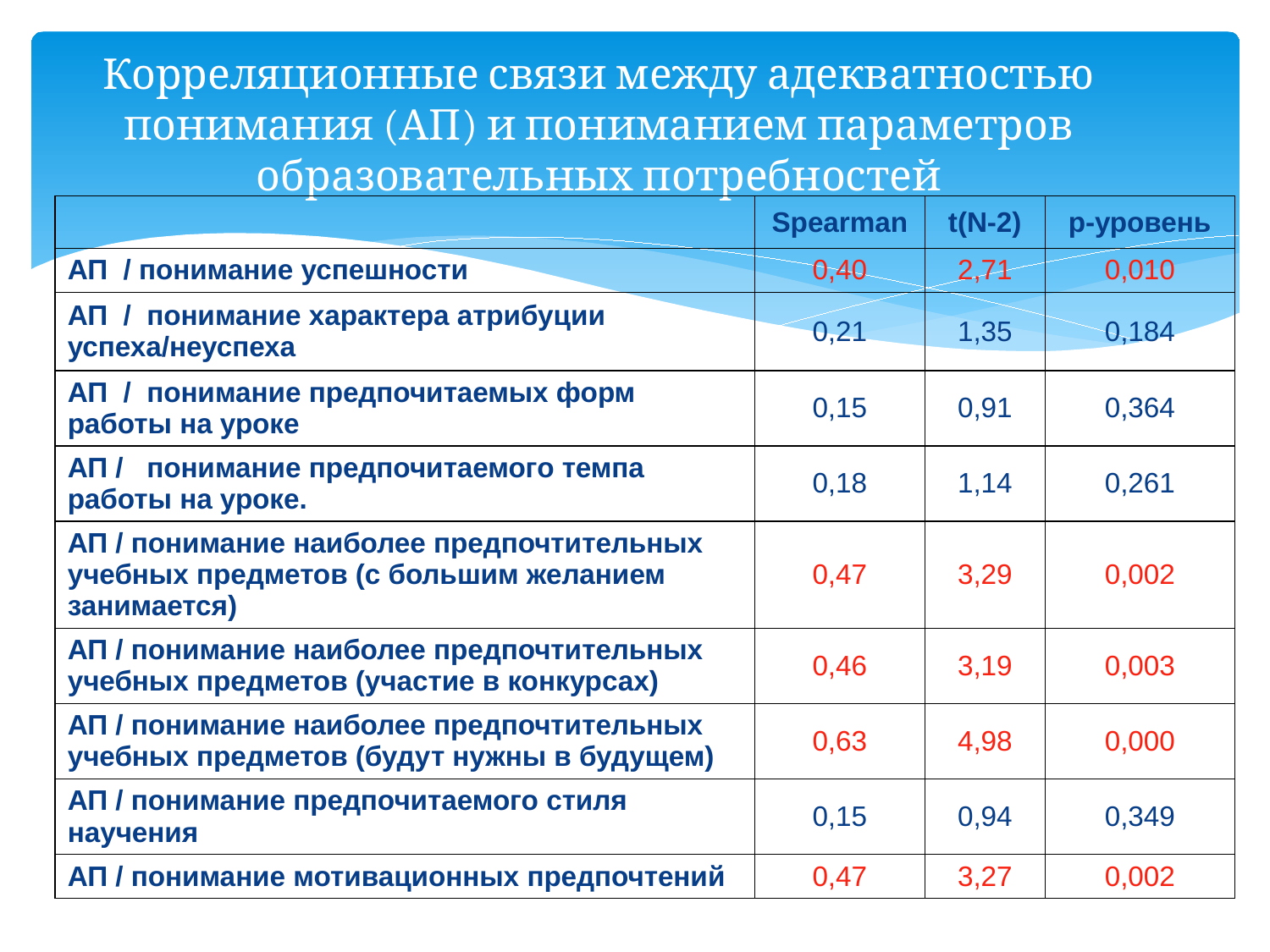

# Корреляционные связи между адекватностью понимания (АП) и пониманием параметров образовательных потребностей
|  | Spearman | t(N-2) | p-уровень |
| --- | --- | --- | --- |
| АП / понимание успешности | 0,40 | 2,71 | 0,010 |
| АП / понимание характера атрибуции успеха/неуспеха | 0,21 | 1,35 | 0,184 |
| АП / понимание предпочитаемых форм работы на уроке | 0,15 | 0,91 | 0,364 |
| АП / понимание предпочитаемого темпа работы на уроке. | 0,18 | 1,14 | 0,261 |
| АП / понимание наиболее предпочтительных учебных предметов (с большим желанием занимается) | 0,47 | 3,29 | 0,002 |
| АП / понимание наиболее предпочтительных учебных предметов (участие в конкурсах) | 0,46 | 3,19 | 0,003 |
| АП / понимание наиболее предпочтительных учебных предметов (будут нужны в будущем) | 0,63 | 4,98 | 0,000 |
| АП / понимание предпочитаемого стиля научения | 0,15 | 0,94 | 0,349 |
| АП / понимание мотивационных предпочтений | 0,47 | 3,27 | 0,002 |